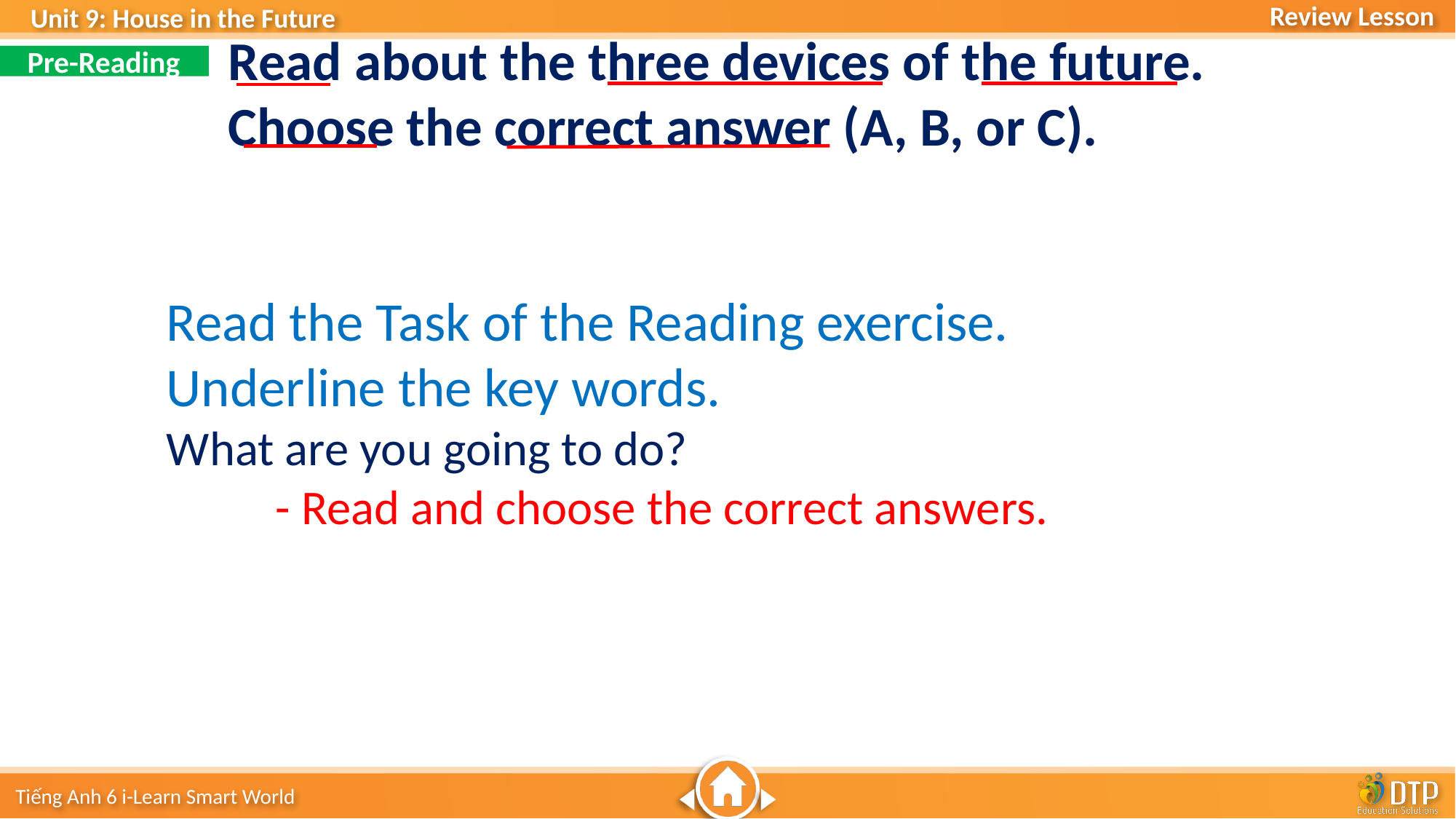

Read about the three devices of the future.
Choose the correct answer (A, B, or C).
Pre-Reading
Read the Task of the Reading exercise.
Underline the key words.
What are you going to do?
	- Read and choose the correct answers.